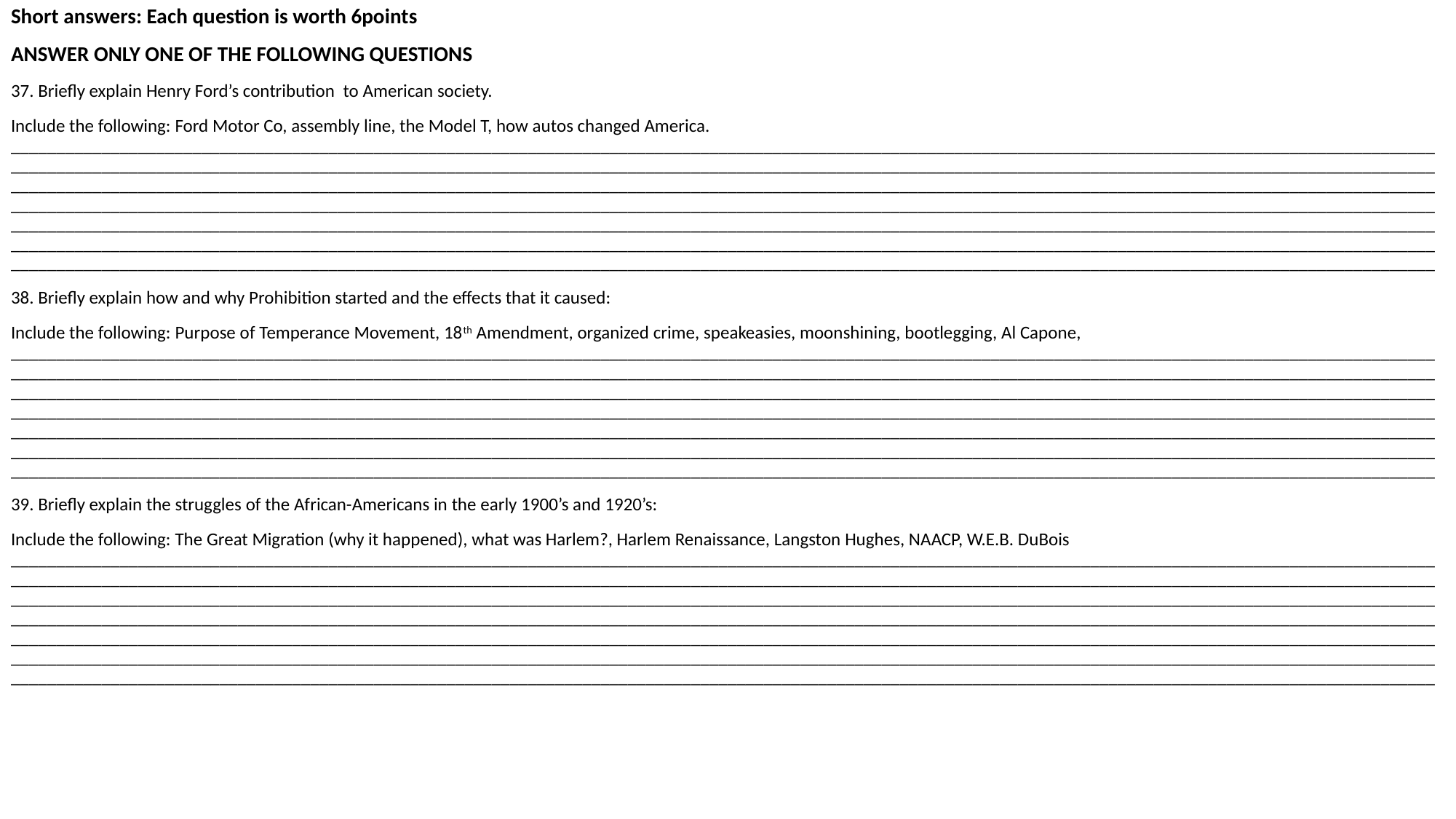

Short answers: Each question is worth 6points
ANSWER ONLY ONE OF THE FOLLOWING QUESTIONS
37. Briefly explain Henry Ford’s contribution  to American society.
Include the following: Ford Motor Co, assembly line, the Model T, how autos changed America. ___________________________________________________________________________________________________________________________________________________________________________________________________________________________________________________________________________________________________________________________________________________________________________________________________________________________________________________________________________________________________________________________________________________________________________________________________________________________________________________________________________________________________________________________________________________________________________________________________________________________________________________________________________________________________________________________________________________________________________________________________________________________________________________________________________________________________________________________________________
38. Briefly explain how and why Prohibition started and the effects that it caused:
Include the following: Purpose of Temperance Movement, 18th Amendment, organized crime, speakeasies, moonshining, bootlegging, Al Capone, ___________________________________________________________________________________________________________________________________________________________________________________________________________________________________________________________________________________________________________________________________________________________________________________________________________________________________________________________________________________________________________________________________________________________________________________________________________________________________________________________________________________________________________________________________________________________________________________________________________________________________________________________________________________________________________________________________________________________________________________________________________________________________________________________________________________________________________________________________________
39. Briefly explain the struggles of the African-Americans in the early 1900’s and 1920’s:
Include the following: The Great Migration (why it happened), what was Harlem?, Harlem Renaissance, Langston Hughes, NAACP, W.E.B. DuBois ___________________________________________________________________________________________________________________________________________________________________________________________________________________________________________________________________________________________________________________________________________________________________________________________________________________________________________________________________________________________________________________________________________________________________________________________________________________________________________________________________________________________________________________________________________________________________________________________________________________________________________________________________________________________________________________________________________________________________________________________________________________________________________________________________________________________________________________________________________